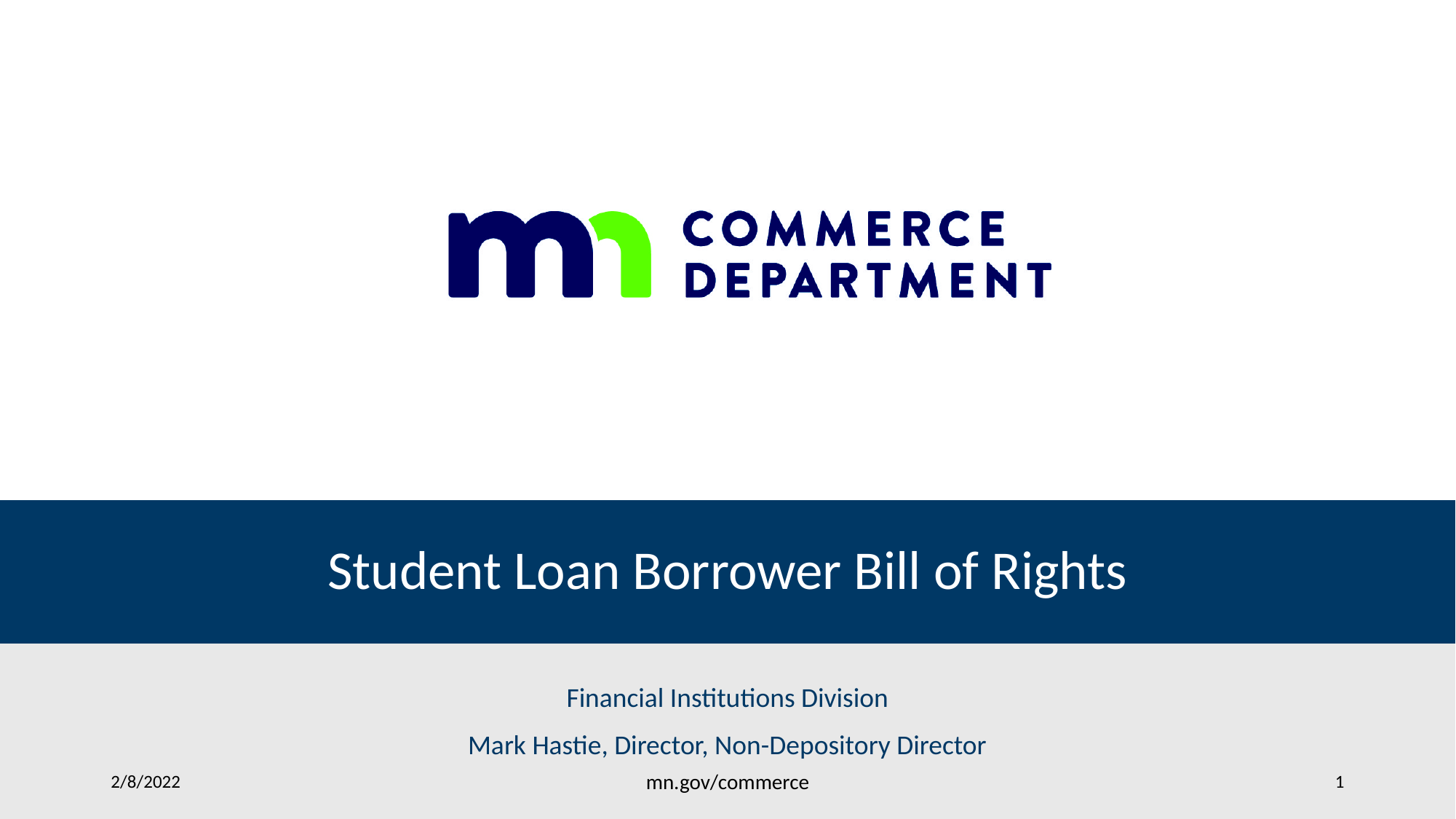

# Student Loan Borrower Bill of Rights
Financial Institutions Division
Mark Hastie, Director, Non-Depository Director
mn.gov/commerce
2/8/2022
1